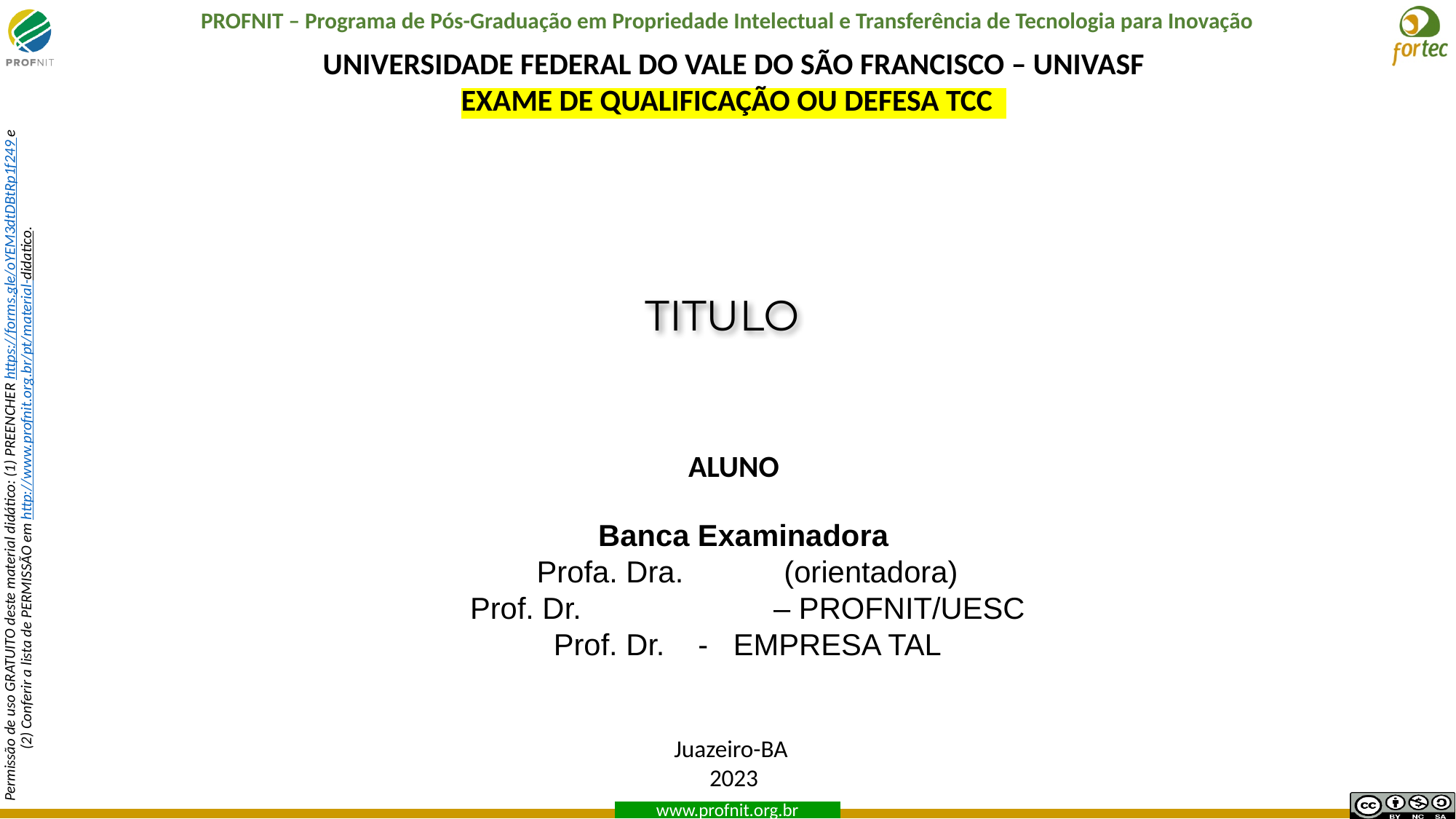

UNIVERSIDADE FEDERAL DO VALE DO SÃO FRANCISCO – UNIVASF
EXAME DE QUALIFICAÇÃO OU DEFESA TCC
# TITULO
ALUNO
Banca Examinadora
Profa. Dra.            (orientadora)
Prof. Dr.                       – PROFNIT/UESC
Prof. Dr.    -   EMPRESA TAL
Juazeiro-BA
2023